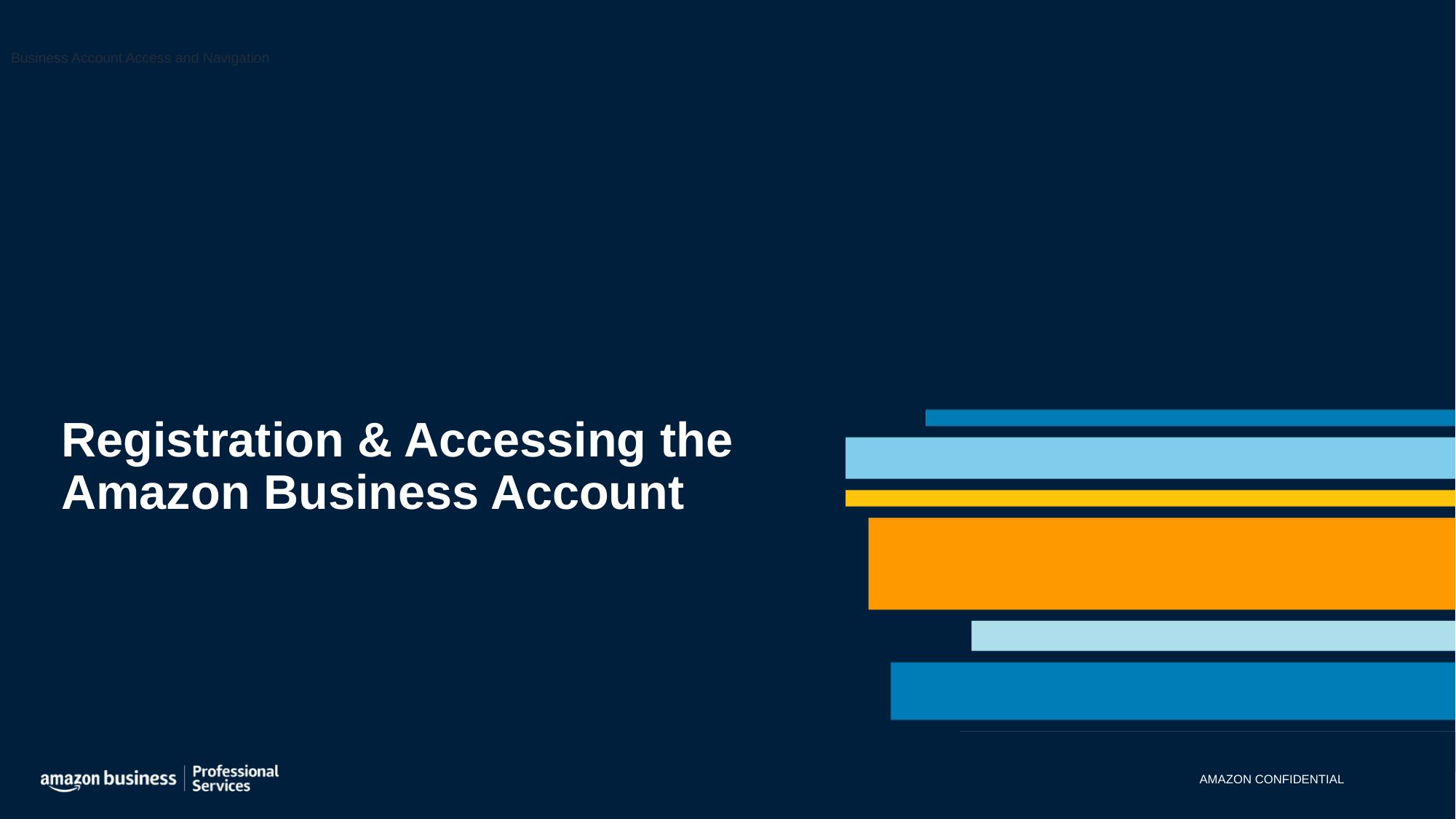

Business Account Access and Navigation
Registration & Accessing the Amazon Business Account